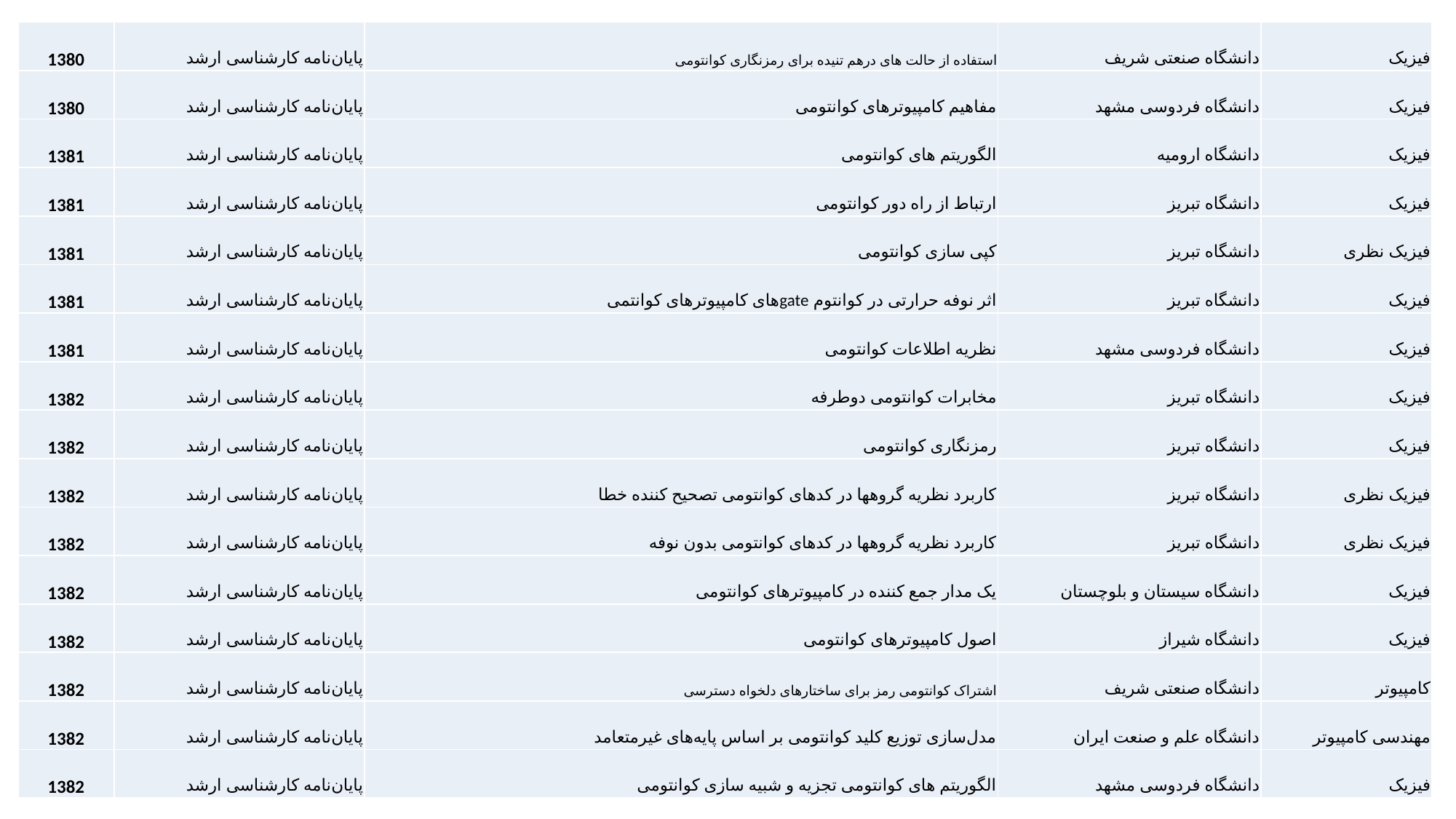

| 1380 | پایان‌نامه کارشناسی ارشد | استفاده از حالت های درهم تنیده برای رمزنگاری کوانتومی | دانشگاه صنعتی شریف | فیزیک |
| --- | --- | --- | --- | --- |
| 1380 | پایان‌نامه کارشناسی ارشد | مفاهیم کامپیوترهای کوانتومی | دانشگاه فردوسی مشهد | فیزیک |
| 1381 | پایان‌نامه کارشناسی ارشد | الگوریتم های کوانتومی | دانشگاه ارومیه | فیزیک |
| 1381 | پایان‌نامه کارشناسی ارشد | ارتباط از راه دور کوانتومی ‌‌‌ | دانشگاه تبریز | فیزیک |
| 1381 | پایان‌نامه کارشناسی ارشد | کپی سازی کوانتومی | دانشگاه تبریز | فیزیک نظری |
| 1381 | پایان‌نامه کارشناسی ارشد | اثر نوفه حرارتی در کوانتوم ‌‌gate‌‌های کامپیوترهای کوانتمی | دانشگاه تبریز | فیزیک |
| 1381 | پایان‌نامه کارشناسی ارشد | نظریه اطلاعات کوانتومی | دانشگاه فردوسی مشهد | فیزیک |
| 1382 | پایان‌نامه کارشناسی ارشد | مخابرات کوانتومی دوطرفه | دانشگاه تبریز | فیزیک |
| 1382 | پایان‌نامه کارشناسی ارشد | رمزنگاری کوانتومی | دانشگاه تبریز | فیزیک |
| 1382 | پایان‌نامه کارشناسی ارشد | کاربرد نظریه گروهها در کدهای کوانتومی تصحیح کننده خطا | دانشگاه تبریز | فیزیک نظری |
| 1382 | پایان‌نامه کارشناسی ارشد | کاربرد نظریه گروهها در کدهای کوانتومی بدون نوفه | دانشگاه تبریز | فیزیک نظری |
| 1382 | پایان‌نامه کارشناسی ارشد | یک مدار جمع کننده در کامپیوترهای کوانتومی | دانشگاه سیستان و بلوچستان | فیزیک |
| 1382 | پایان‌نامه کارشناسی ارشد | اصول کامپیوترهای کوانتومی | دانشگاه شیراز | فیزیک |
| 1382 | پایان‌نامه کارشناسی ارشد | اشتراک کوانتومی رمز برای ساختارهای دلخواه دسترسی | دانشگاه صنعتی شریف | کامپیوتر |
| 1382 | پایان‌نامه کارشناسی ارشد | مدل‌‌‌‌سازی توزیع کلید کوانتومی بر اساس پایه‌‌‌‌های غیرمتعامد | دانشگاه علم و صنعت ایران | مهندسی کامپیوتر |
| 1382 | پایان‌نامه کارشناسی ارشد | الگوریتم های کوانتومی تجزیه و شبیه سازی کوانتومی | دانشگاه فردوسی مشهد | فیزیک |